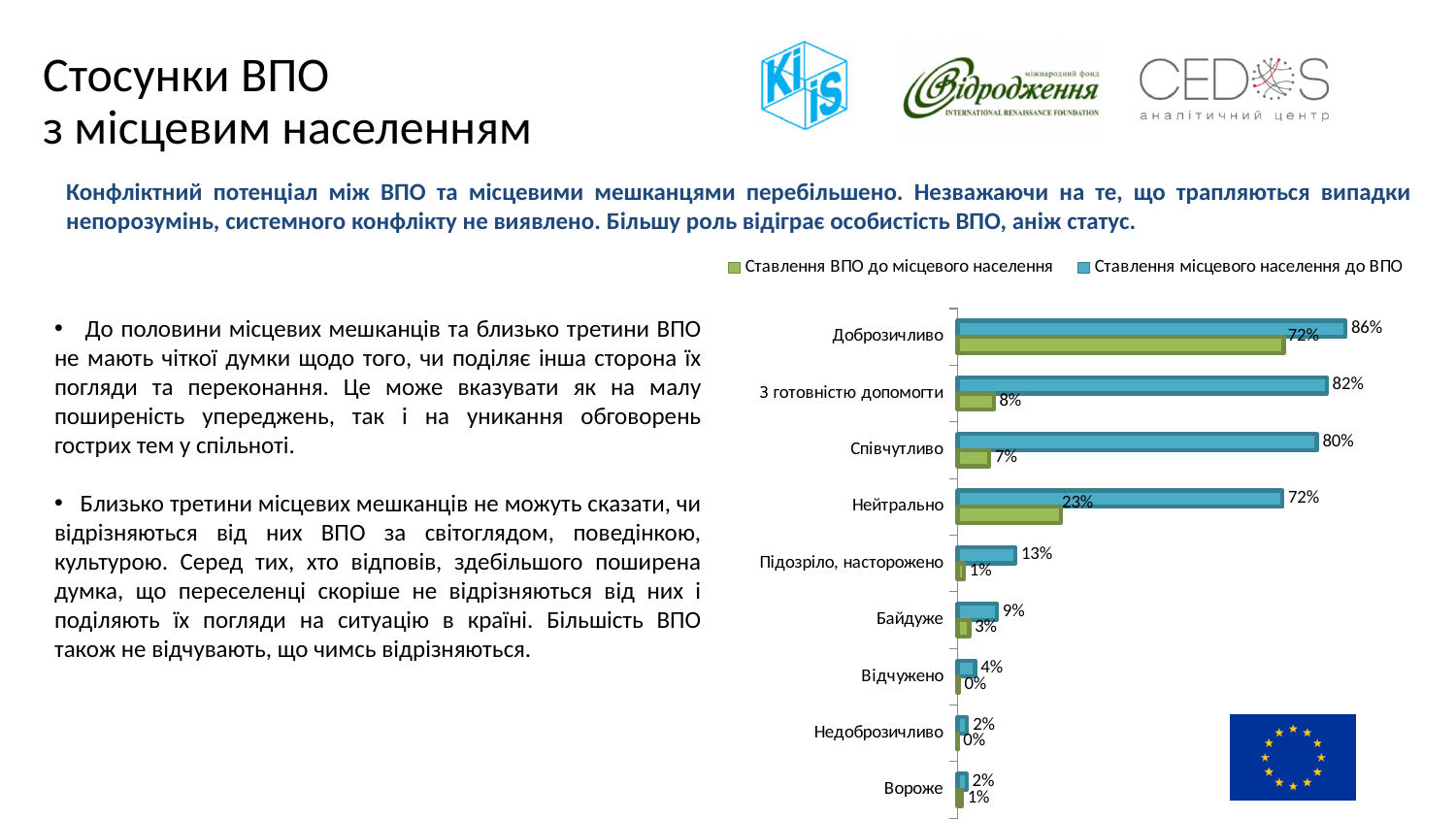

# Стосунки ВПО з місцевим населенням
Конфліктний потенціал між ВПО та місцевими мешканцями перебільшено. Незважаючи на те, що трапляються випадки непорозумінь, системного конфлікту не виявлено. Більшу роль відіграє особистість ВПО, аніж статус.

### Chart

| Category | Ставлення місцевого населення до ВПО | Ставлення ВПО до місцевого населення |
|---|---|---|
| Доброзичливо | 0.8596543998672347 | 0.7223529411764705 |
| З готовністю допомогти | 0.8177197859187628 | 0.08000000000000002 |
| Співчутливо | 0.795658216819481 | 0.07058823529411766 |
| Нейтрально | 0.7196925693897007 | 0.2282352941176471 |
| Підозріло, насторожено | 0.12829315852798442 | 0.014117647058823528 |
| Байдуже | 0.08690826868024755 | 0.025882352941176474 |
| Відчужено | 0.03841845413434021 | 0.002352941176470588 |
| Недоброзичливо | 0.020972493050657643 | 0.0 |
| Вороже | 0.019572252416711657 | 0.009411764705882354 |
   До половини місцевих мешканців та близько третини ВПО не мають чіткої думки щодо того, чи поділяє інша сторона їх погляди та переконання. Це може вказувати як на малу поширеність упереджень, так і на уникання обговорень гострих тем у спільноті.

   Близько третини місцевих мешканців не можуть сказати, чи відрізняються від них ВПО за світоглядом, поведінкою, культурою. Серед тих, хто відповів, здебільшого поширена думка, що переселенці скоріше не відрізняються від них і поділяють їх погляди на ситуацію в країні. Більшість ВПО також не відчувають, що чимсь відрізняються.